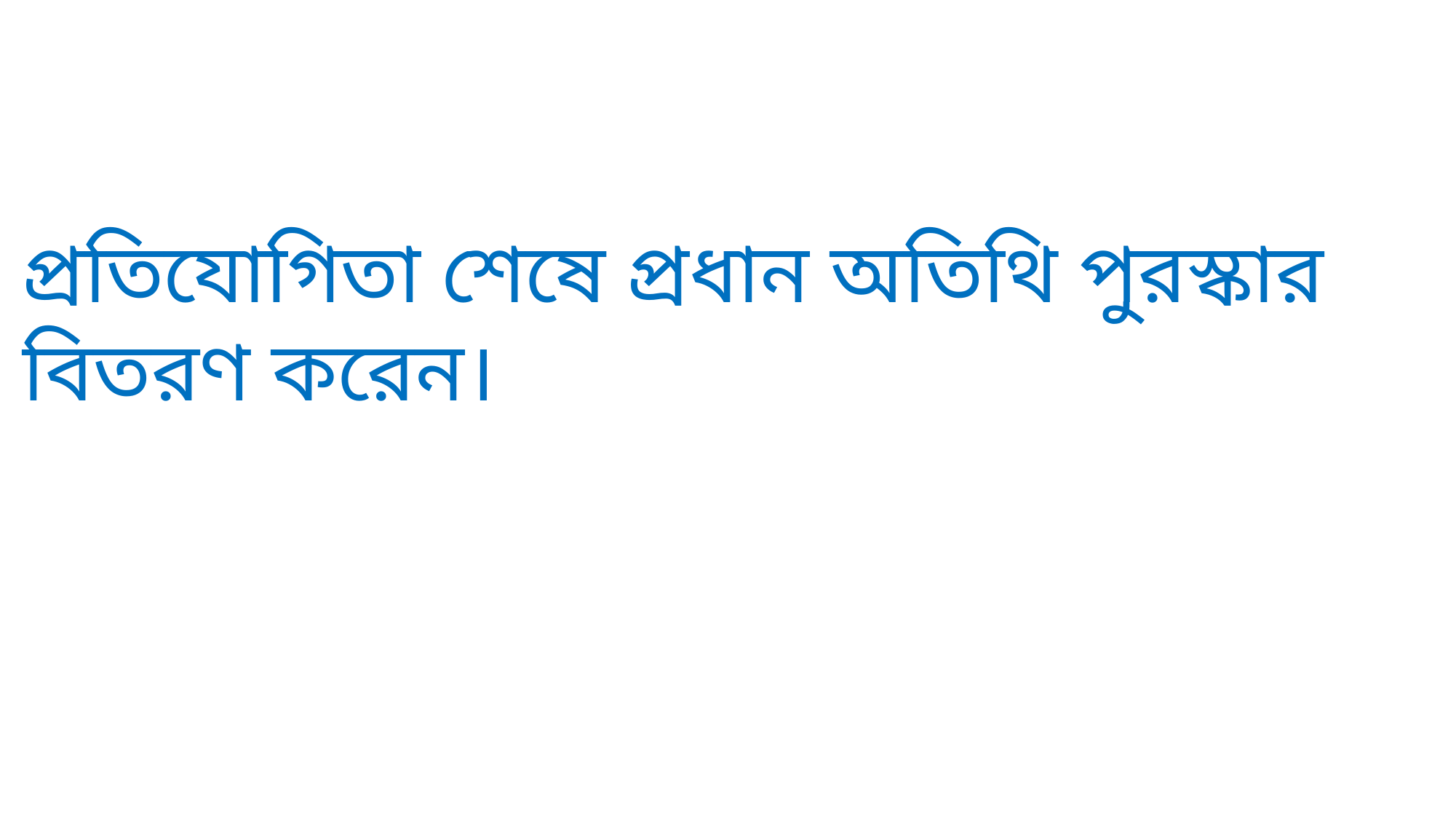

প্রতিযোগিতা শেষে প্রধান অতিথি পুরস্কার বিতরণ করেন।